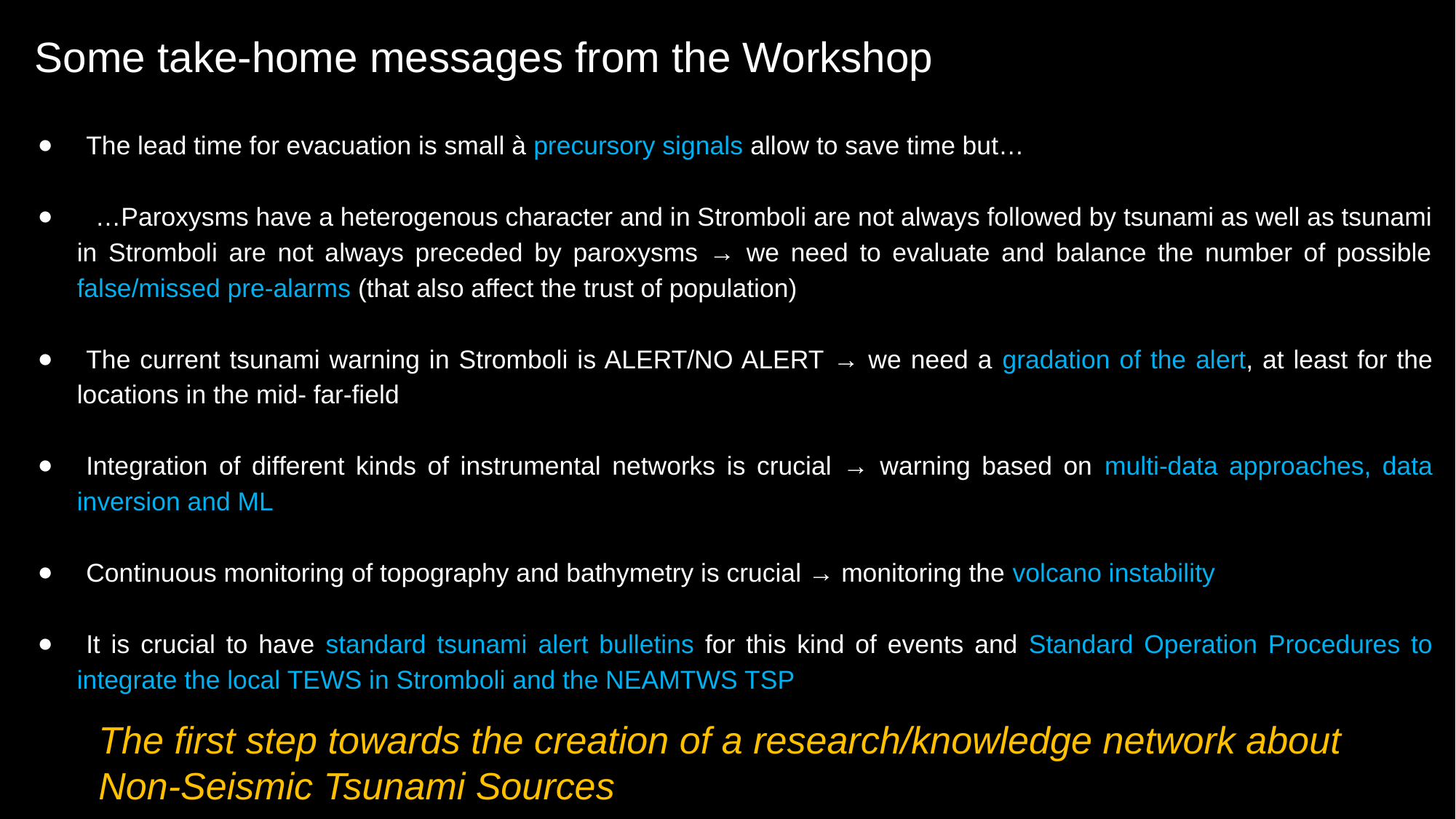

Some take-home messages from the Workshop
•The lead time for evacuation is small à precursory signals allow to save time but…

••…Paroxysms have a heterogenous character and in Stromboli are not always followed by tsunami as well as tsunami in Stromboli are not always preceded by paroxysms → we need to evaluate and balance the number of possible false/missed pre-alarms (that also affect the trust of population)

•The current tsunami warning in Stromboli is ALERT/NO ALERT → we need a gradation of the alert, at least for the locations in the mid- far-field

•Integration of different kinds of instrumental networks is crucial → warning based on multi-data approaches, data inversion and ML

•Continuous monitoring of topography and bathymetry is crucial → monitoring the volcano instability

•It is crucial to have standard tsunami alert bulletins for this kind of events and Standard Operation Procedures to integrate the local TEWS in Stromboli and the NEAMTWS TSP
The first step towards the creation of a research/knowledge network about Non-Seismic Tsunami Sources